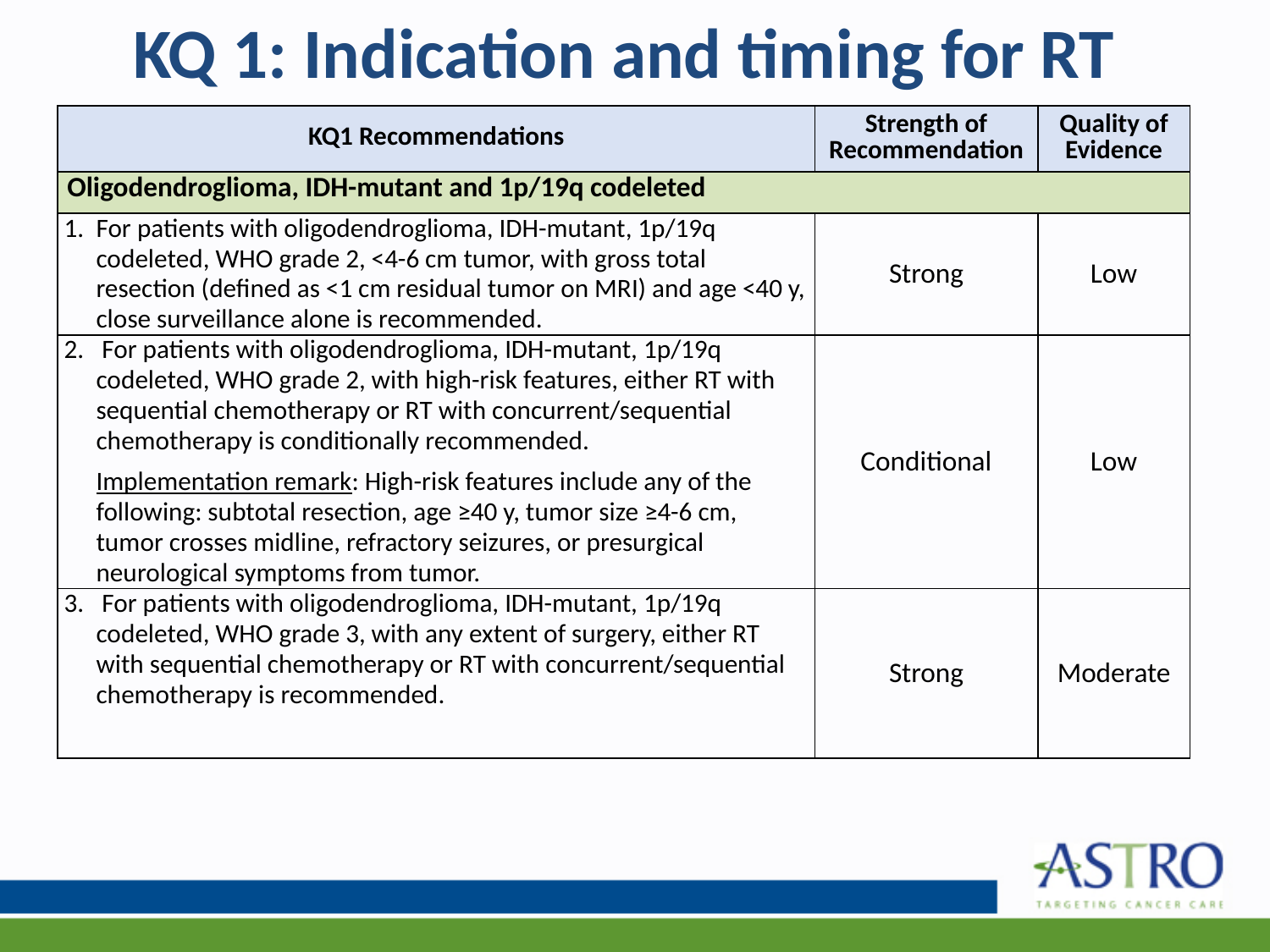

# KQ 1: Indication and timing for RT
| KQ1 Recommendations | Strength of Recommendation | Quality of Evidence |
| --- | --- | --- |
| Oligodendroglioma, IDH-mutant and 1p/19q codeleted |  |  |
| For patients with oligodendroglioma, IDH-mutant, 1p/19q codeleted, WHO grade 2, <4-6 cm tumor, with gross total resection (defined as <1 cm residual tumor on MRI) and age <40 y, close surveillance alone is recommended. | Strong | Low |
| 2. For patients with oligodendroglioma, IDH-mutant, 1p/19q codeleted, WHO grade 2, with high-risk features, either RT with sequential chemotherapy or RT with concurrent/sequential chemotherapy is conditionally recommended. Implementation remark: High-risk features include any of the following: subtotal resection, age ≥40 y, tumor size ≥4-6 cm, tumor crosses midline, refractory seizures, or presurgical neurological symptoms from tumor. | Conditional | Low |
| 3. For patients with oligodendroglioma, IDH-mutant, 1p/19q codeleted, WHO grade 3, with any extent of surgery, either RT with sequential chemotherapy or RT with concurrent/sequential chemotherapy is recommended. | Strong | Moderate |